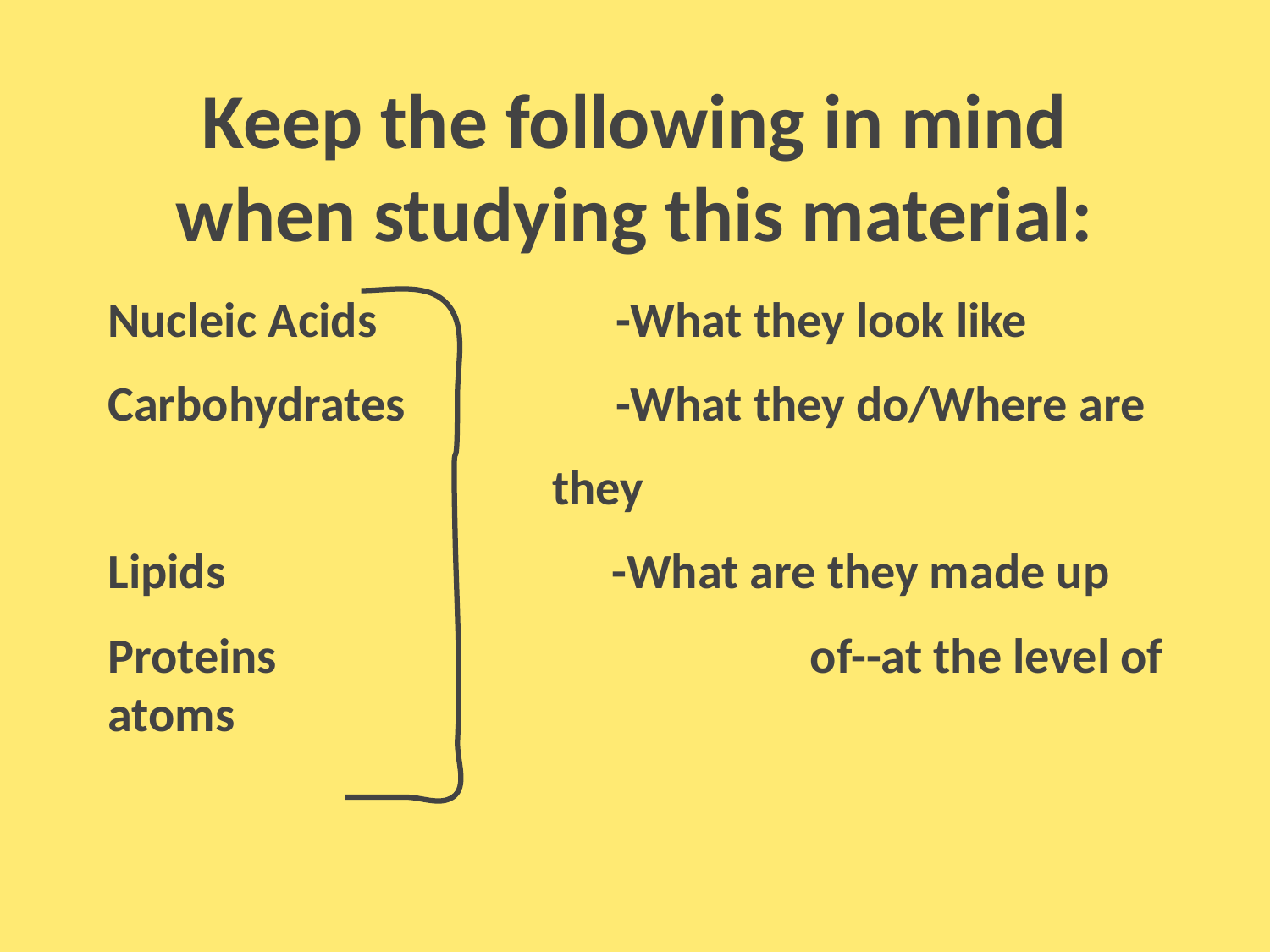

# Keep the following in mind when studying this material:
Nucleic Acids		-What they look like
Carbohydrates		-What they do/Where are
they
Lipids			           -What are they made up
Proteins 				      of--at the level of atoms